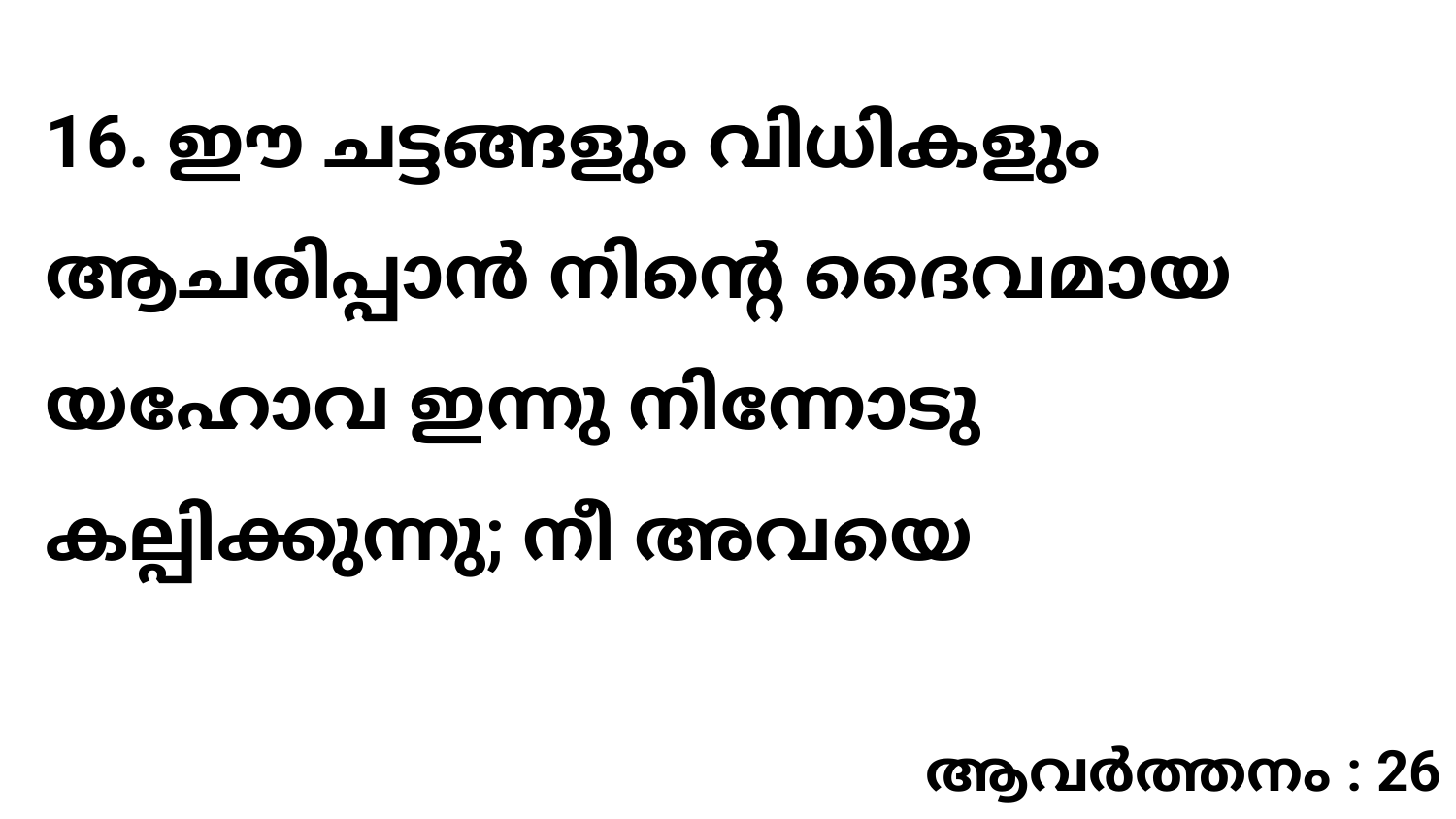

16. ഈ ചട്ടങ്ങളും വിധികളും ആചരിപ്പാൻ നിന്റെ ദൈവമായ യഹോവ ഇന്നു നിന്നോടു കല്പിക്കുന്നു; നീ അവയെ
ആവർത്തനം : 26